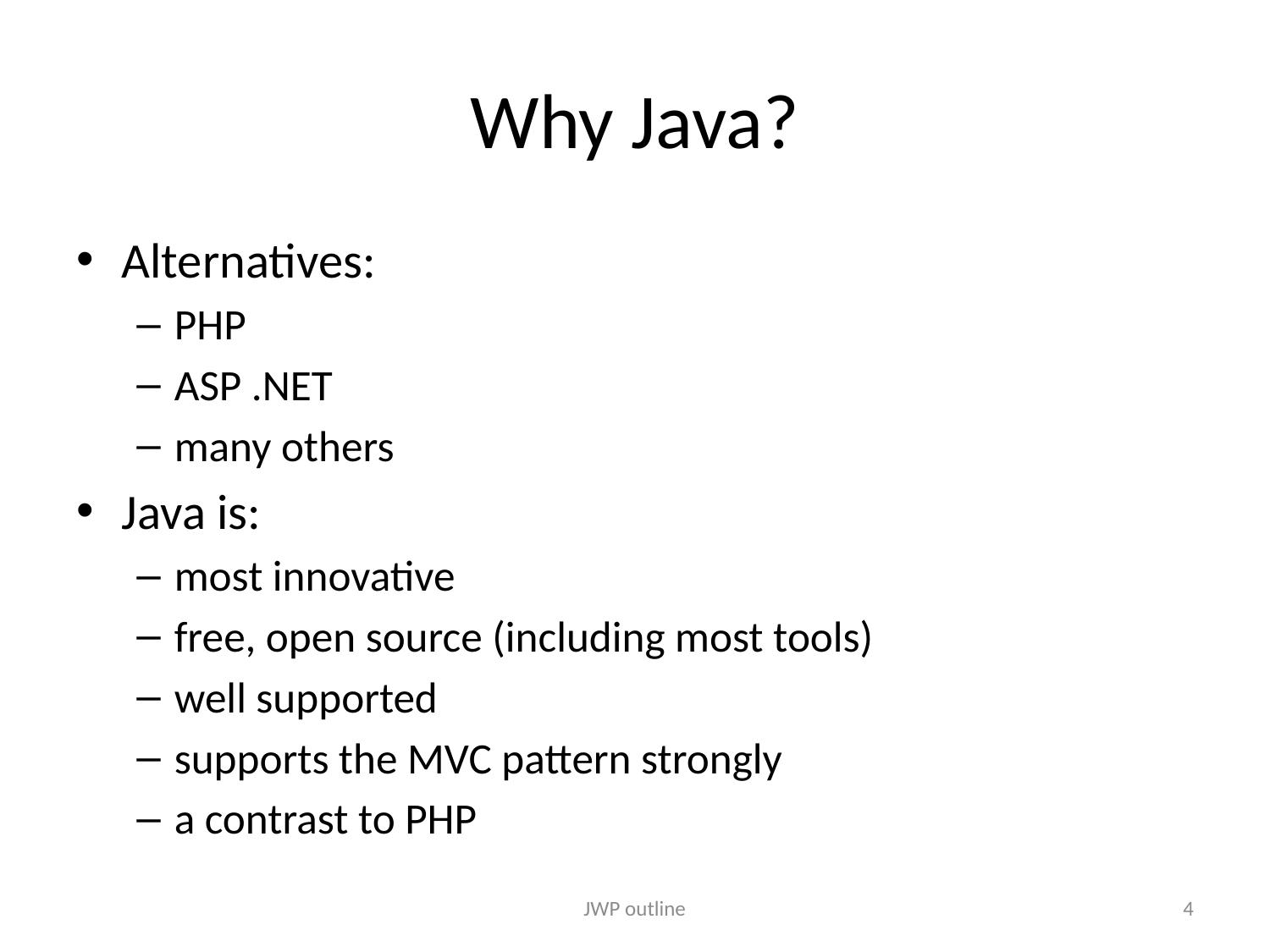

# Why Java?
Alternatives:
PHP
ASP .NET
many others
Java is:
most innovative
free, open source (including most tools)
well supported
supports the MVC pattern strongly
a contrast to PHP
JWP outline
4